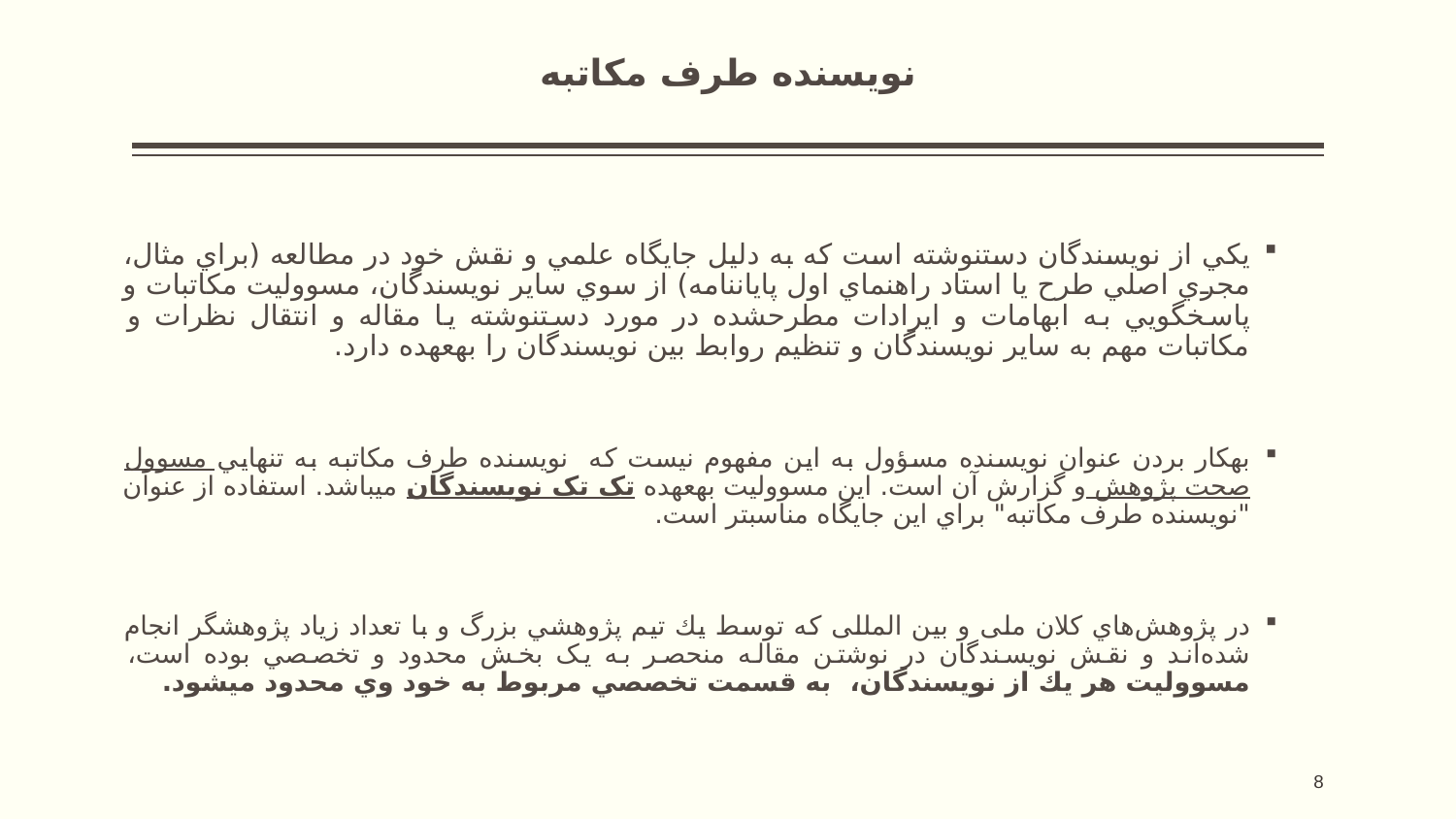

# نویسنده طرف مکاتبه

يکي از نويسندگان دستنوشته است که به دليل جايگاه علمي و نقش خود در مطالعه (براي مثال، مجري اصلي طرح يا استاد راهنماي اول پايان­نامه) از سوي ساير نويسندگان، مسووليت مکاتبات و پاسخگويي به ابهامات و ايرادات مطرح­شده در مورد دستنوشته يا مقاله و انتقال نظرات و مکاتبات مهم به ساير نويسندگان و تنظيم روابط بين نويسندگان را به­عهده دارد.

به­کار بردن عنوان نويسنده مسؤول به اين مفهوم نيست که  نويسنده طرف مکاتبه به تنهايي مسوول صحت پژوهش و گزارش آن است. اين مسووليت به­عهده تک تک نويسندگان مي­باشد. استفاده از عنوان "نويسنده طرف مکاتبه" براي اين جايگاه مناسب­تر است.

در پژوهش‌هاي کلان ملی و بين المللی كه توسط يك تيم پژوهشي بزرگ و با تعداد زياد پژوهشگر انجام شده‌اند و نقش نويسندگان در نوشتن مقاله منحصر به يک بخش محدود و تخصصي بوده است، مسووليت هر يك از نويسندگان،  به قسمت تخصصي مربوط به خود وي محدود می­شود.

8